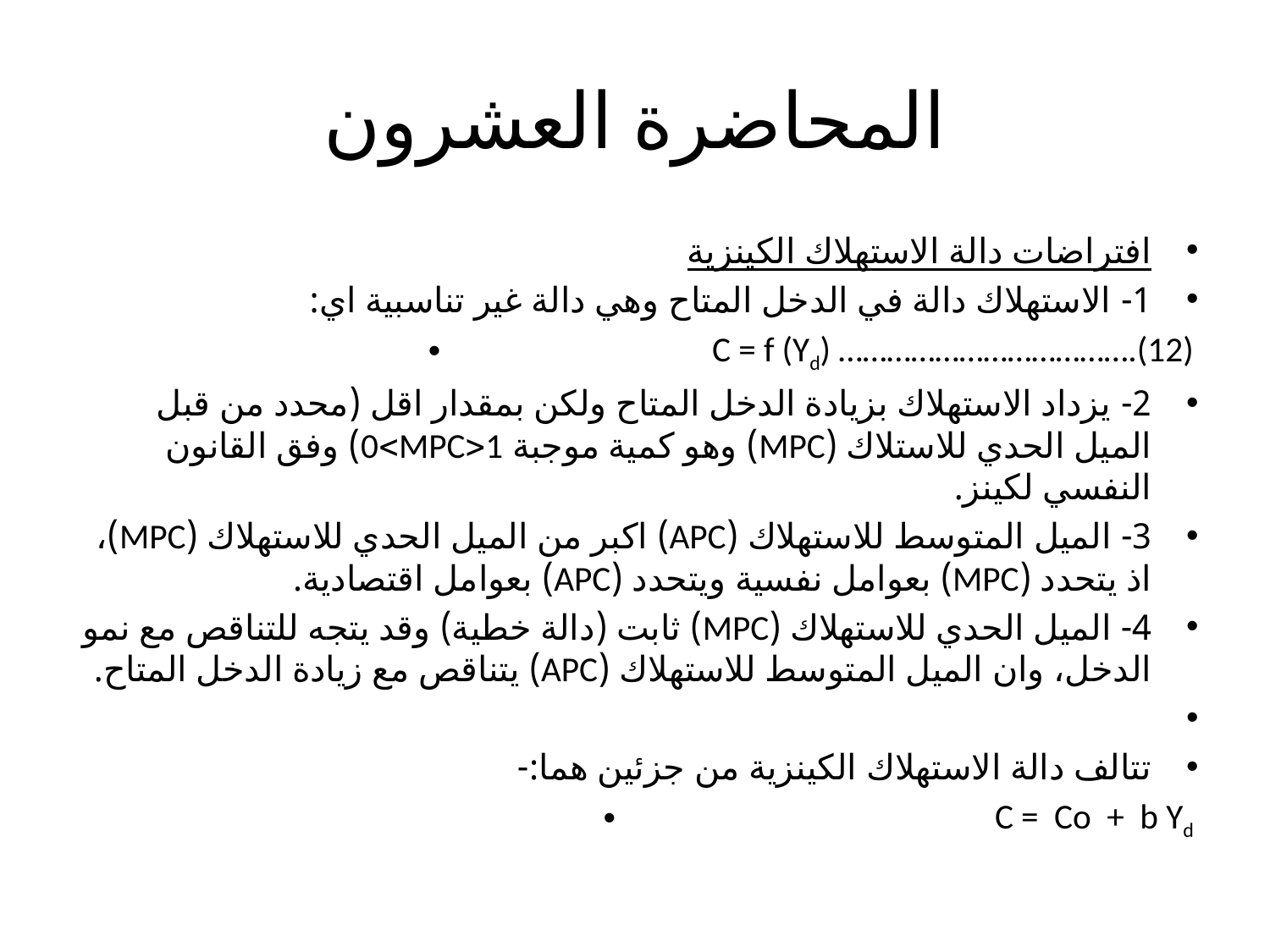

# المحاضرة العشرون
افتراضات دالة الاستهلاك الكينزية
1- الاستهلاك دالة في الدخل المتاح وهي دالة غير تناسبية اي:
C = f (Yd) ……………………………….(12)
2- يزداد الاستهلاك بزيادة الدخل المتاح ولكن بمقدار اقل (محدد من قبل الميل الحدي للاستلاك (MPC) وهو كمية موجبة 0<MPC>1) وفق القانون النفسي لكينز.
3- الميل المتوسط للاستهلاك (APC) اكبر من الميل الحدي للاستهلاك (MPC)، اذ يتحدد (MPC) بعوامل نفسية ويتحدد (APC) بعوامل اقتصادية.
4- الميل الحدي للاستهلاك (MPC) ثابت (دالة خطية) وقد يتجه للتناقص مع نمو الدخل، وان الميل المتوسط للاستهلاك (APC) يتناقص مع زيادة الدخل المتاح.

تتالف دالة الاستهلاك الكينزية من جزئين هما:-
C =  Co  +  b Yd